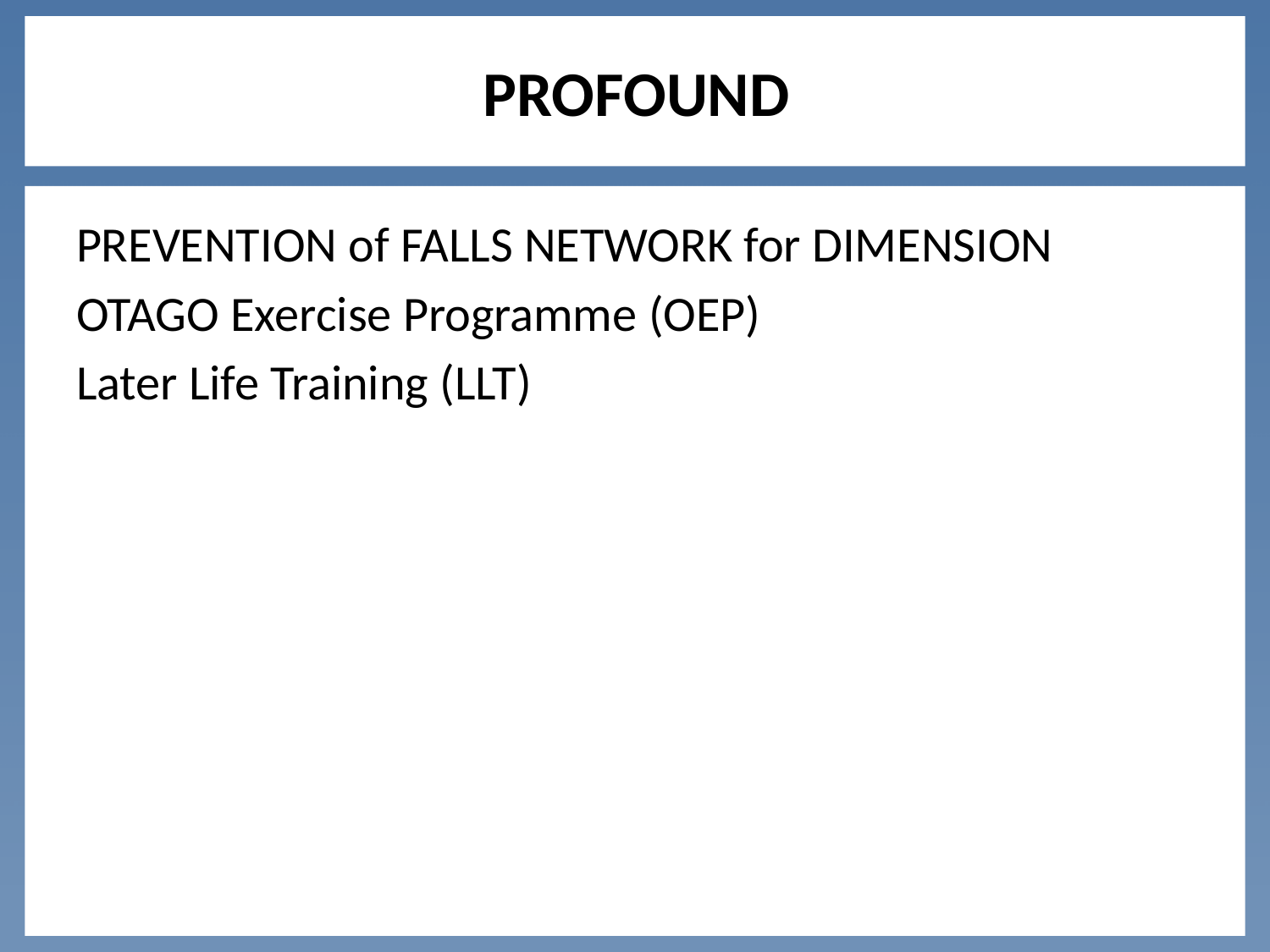

# PROFOUND
PREVENTION of FALLS NETWORK for DIMENSION
OTAGO Exercise Programme (OEP)
Later Life Training (LLT)